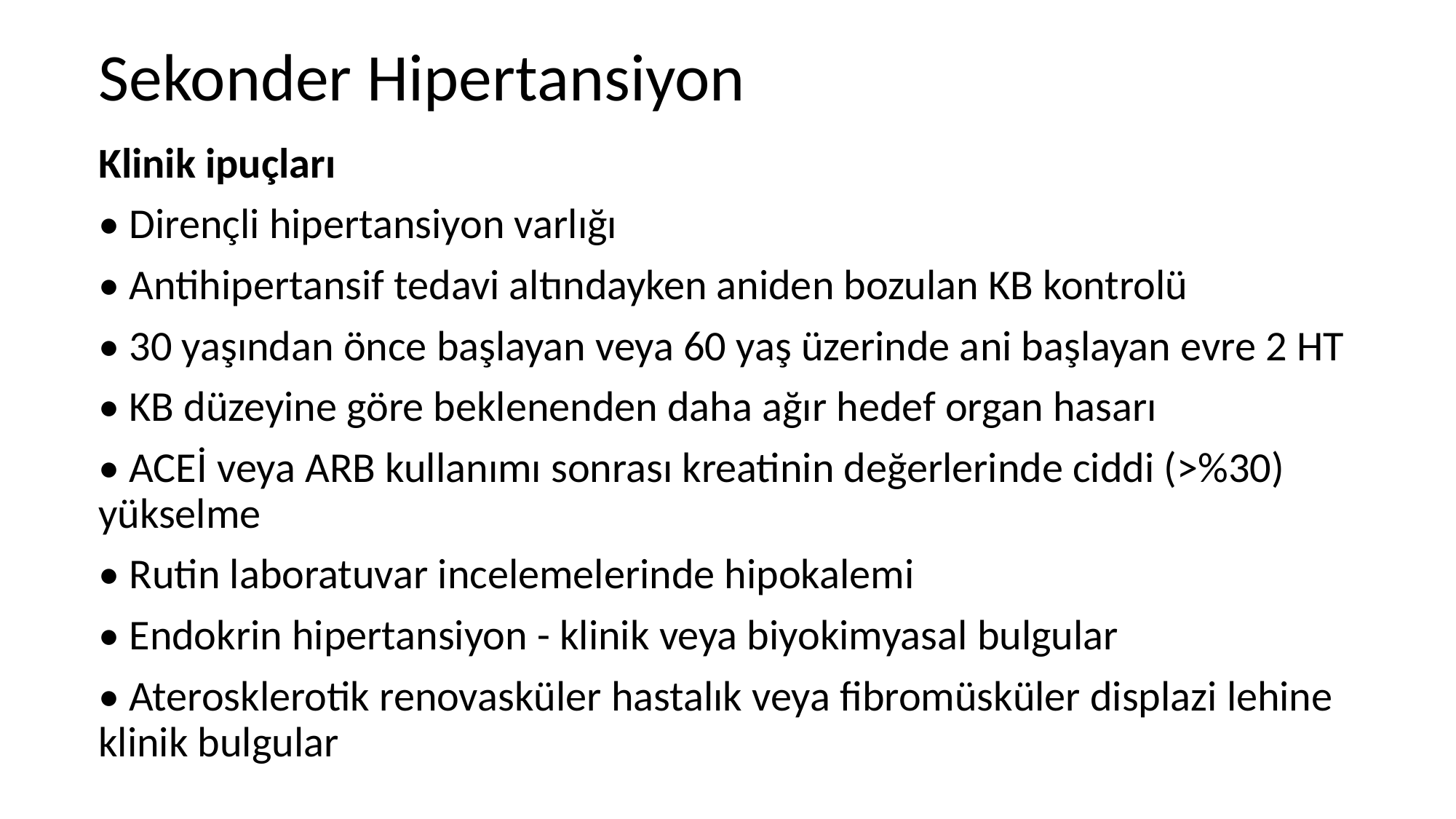

# Sekonder Hipertansiyon
Klinik ipuçları
• Dirençli hipertansiyon varlığı
• Antihipertansif tedavi altındayken aniden bozulan KB kontrolü
• 30 yaşından önce başlayan veya 60 yaş üzerinde ani başlayan evre 2 HT
• KB düzeyine göre beklenenden daha ağır hedef organ hasarı
• ACEİ veya ARB kullanımı sonrası kreatinin değerlerinde ciddi (>%30) yükselme
• Rutin laboratuvar incelemelerinde hipokalemi
• Endokrin hipertansiyon - klinik veya biyokimyasal bulgular
• Aterosklerotik renovasküler hastalık veya fibromüsküler displazi lehine klinik bulgular